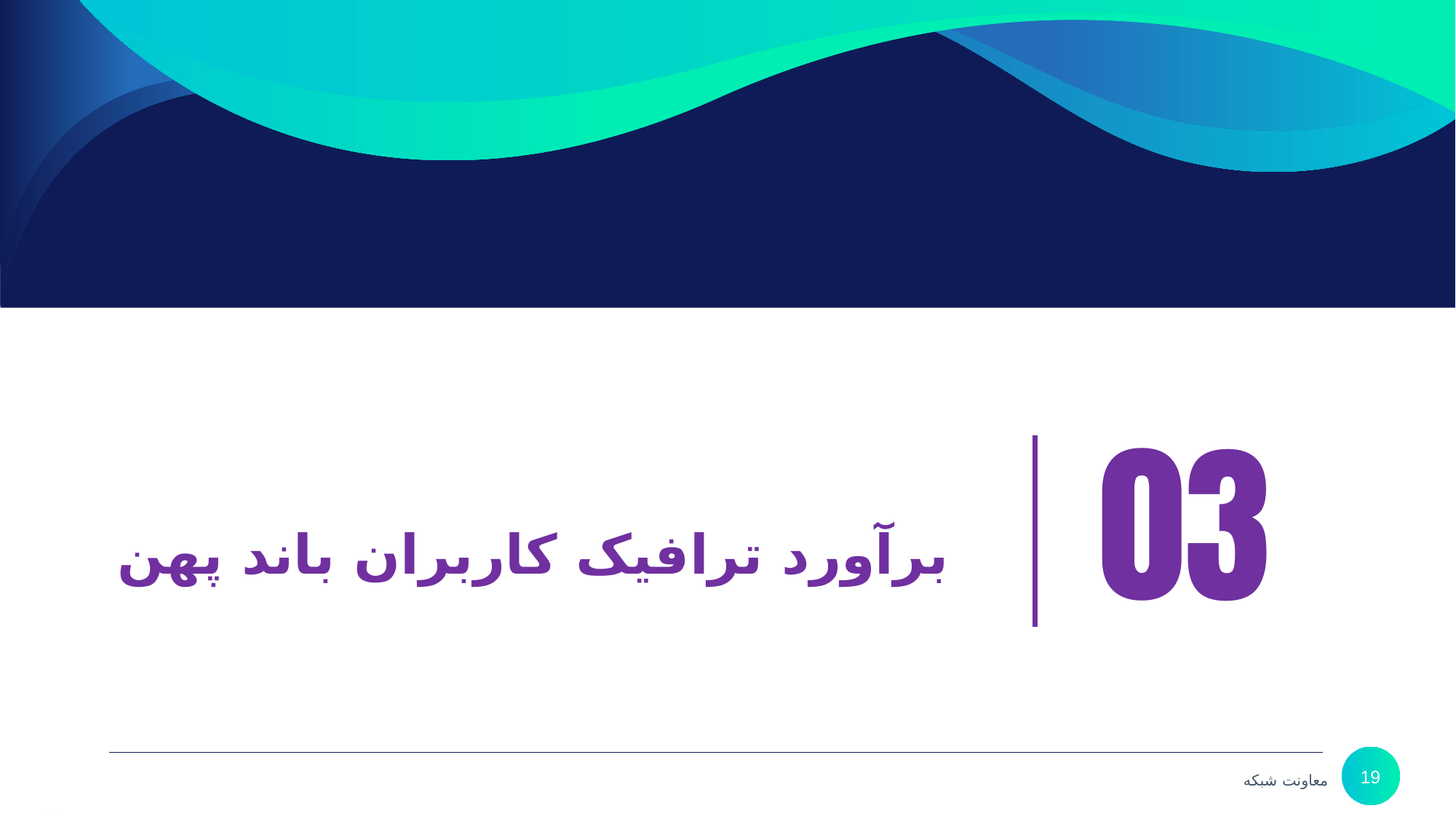

03
برآورد ترافیک کاربران باند پهن

19